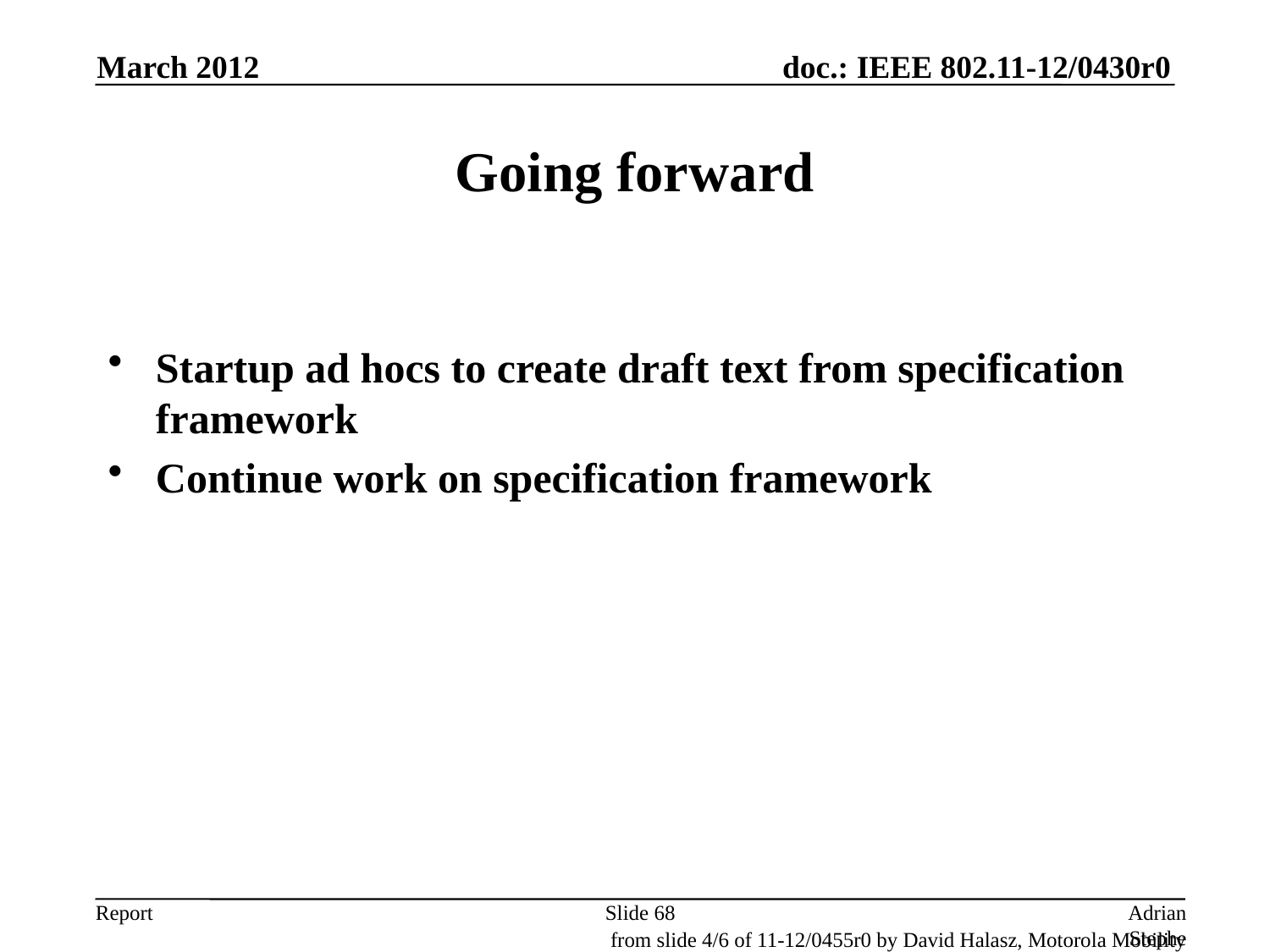

March 2012
# Going forward

Startup ad hocs to create draft text from specification framework
Continue work on specification framework
Slide 68
Adrian Stephens, Intel Corporation
from slide 4/6 of 11-12/0455r0 by David Halasz, Motorola Mobility